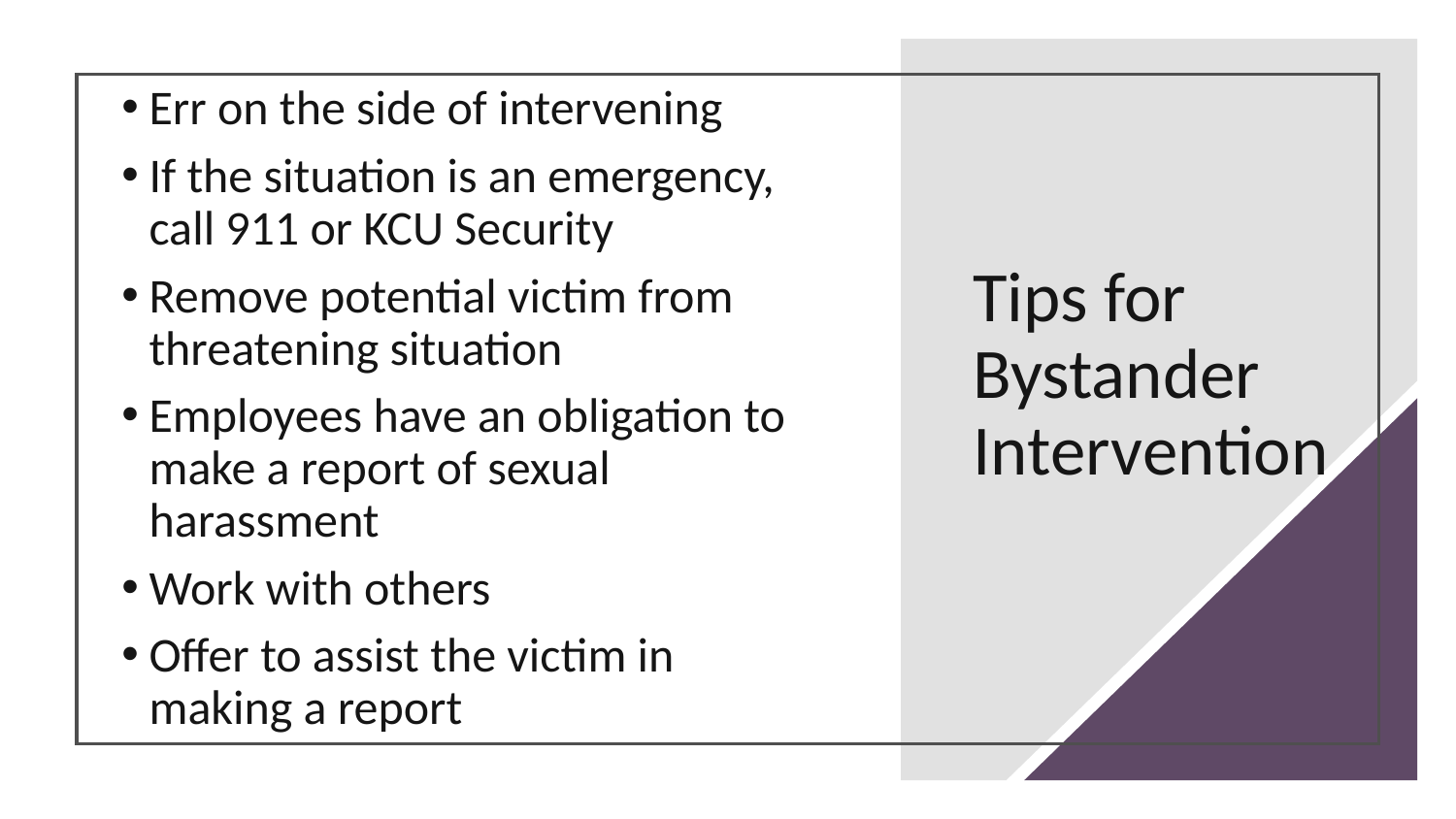

Err on the side of intervening
If the situation is an emergency, call 911 or KCU Security
Remove potential victim from threatening situation
Employees have an obligation to make a report of sexual harassment
Work with others
Offer to assist the victim in making a report
# Tips for Bystander Intervention